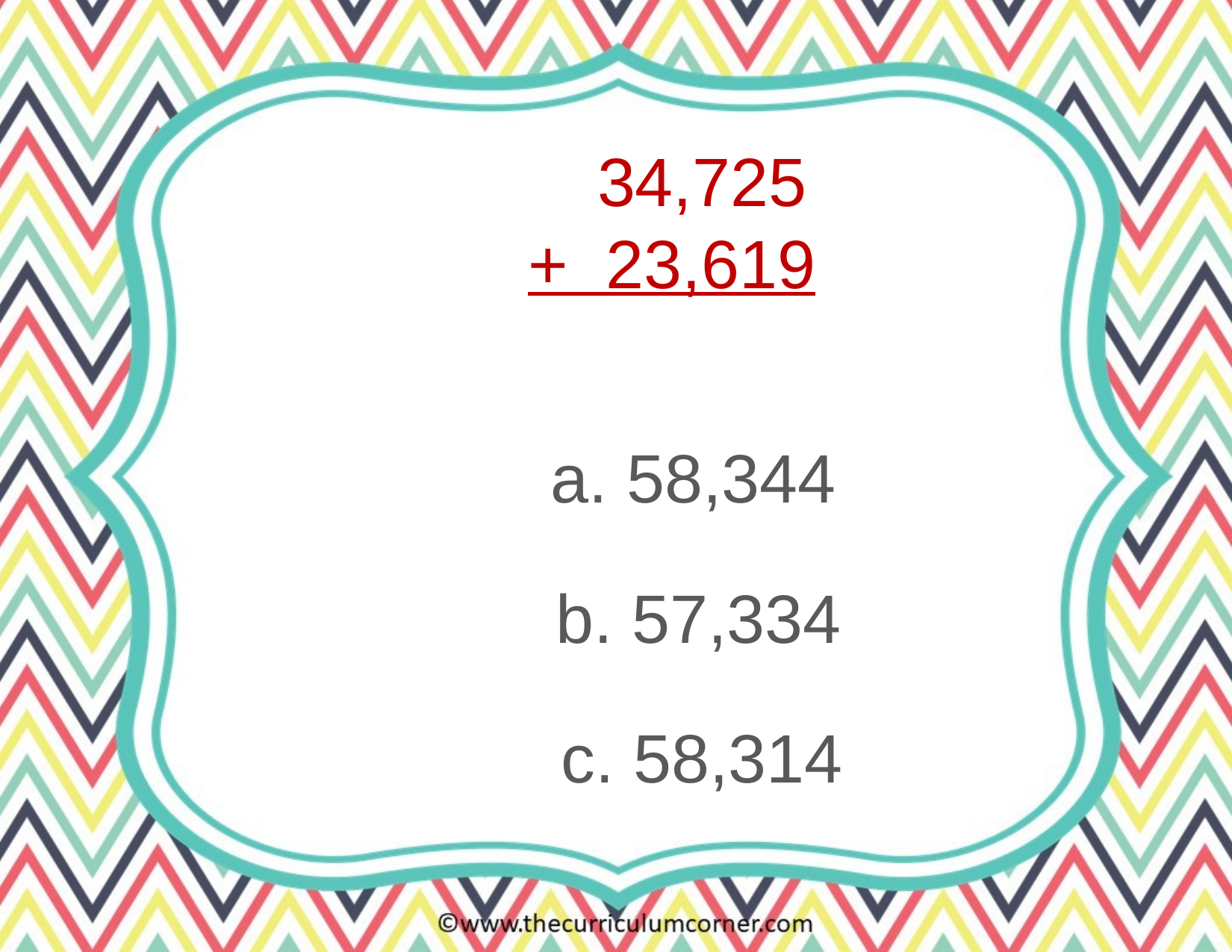

34,725
+  23,619
a. 58,344
b. 57,334
c. 58,314